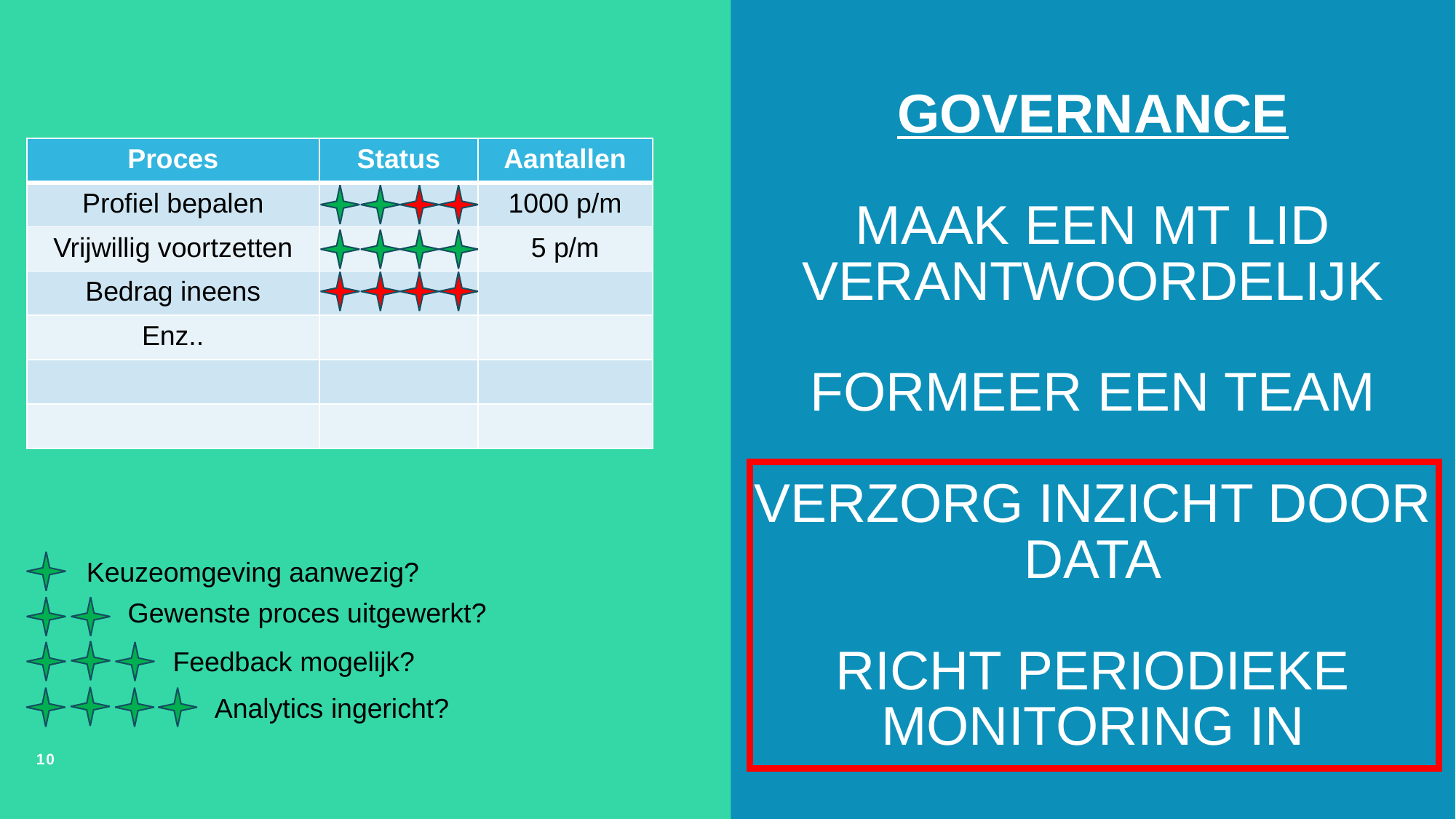

# Governance Maak een MT lid verantwoordelijk Formeer een team verzorg inzicht door data richt periodieke monitoring in
| Proces | Status | Aantallen |
| --- | --- | --- |
| Profiel bepalen |  | 1000 p/m |
| Vrijwillig voortzetten |  | 5 p/m |
| Bedrag ineens |  |  |
| Enz.. |  |  |
|  |  |  |
|  |  |  |

Keuzeomgeving aanwezig?

Gewenste proces uitgewerkt?

Feedback mogelijk?

Analytics ingericht?
10